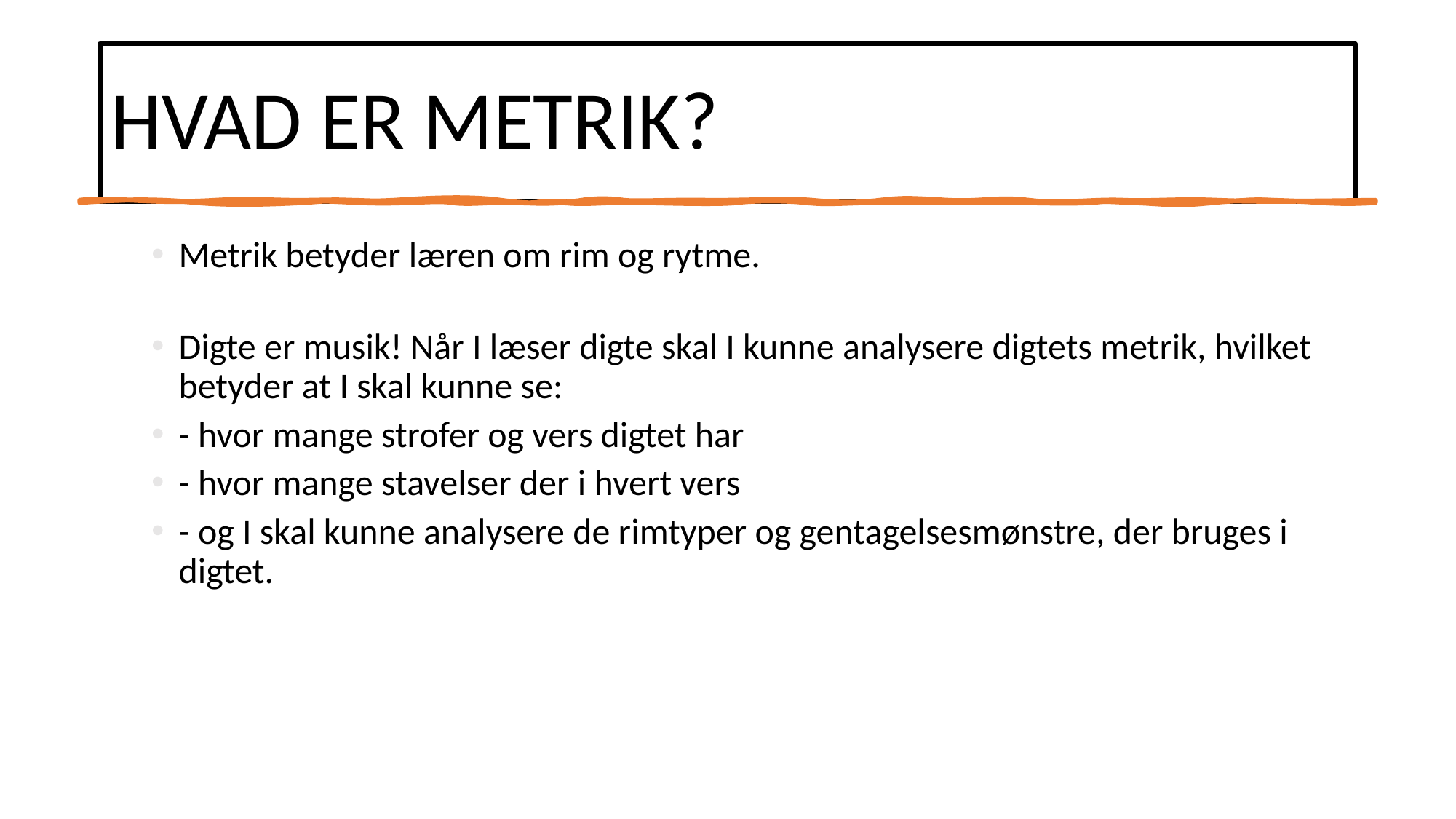

# HVAD ER METRIK?

Metrik betyder læren om rim og rytme.
Digte er musik! Når I læser digte skal I kunne analysere digtets metrik, hvilket betyder at I skal kunne se:
- hvor mange strofer og vers digtet har
- hvor mange stavelser der i hvert vers
- og I skal kunne analysere de rimtyper og gentagelsesmønstre, der bruges i digtet.